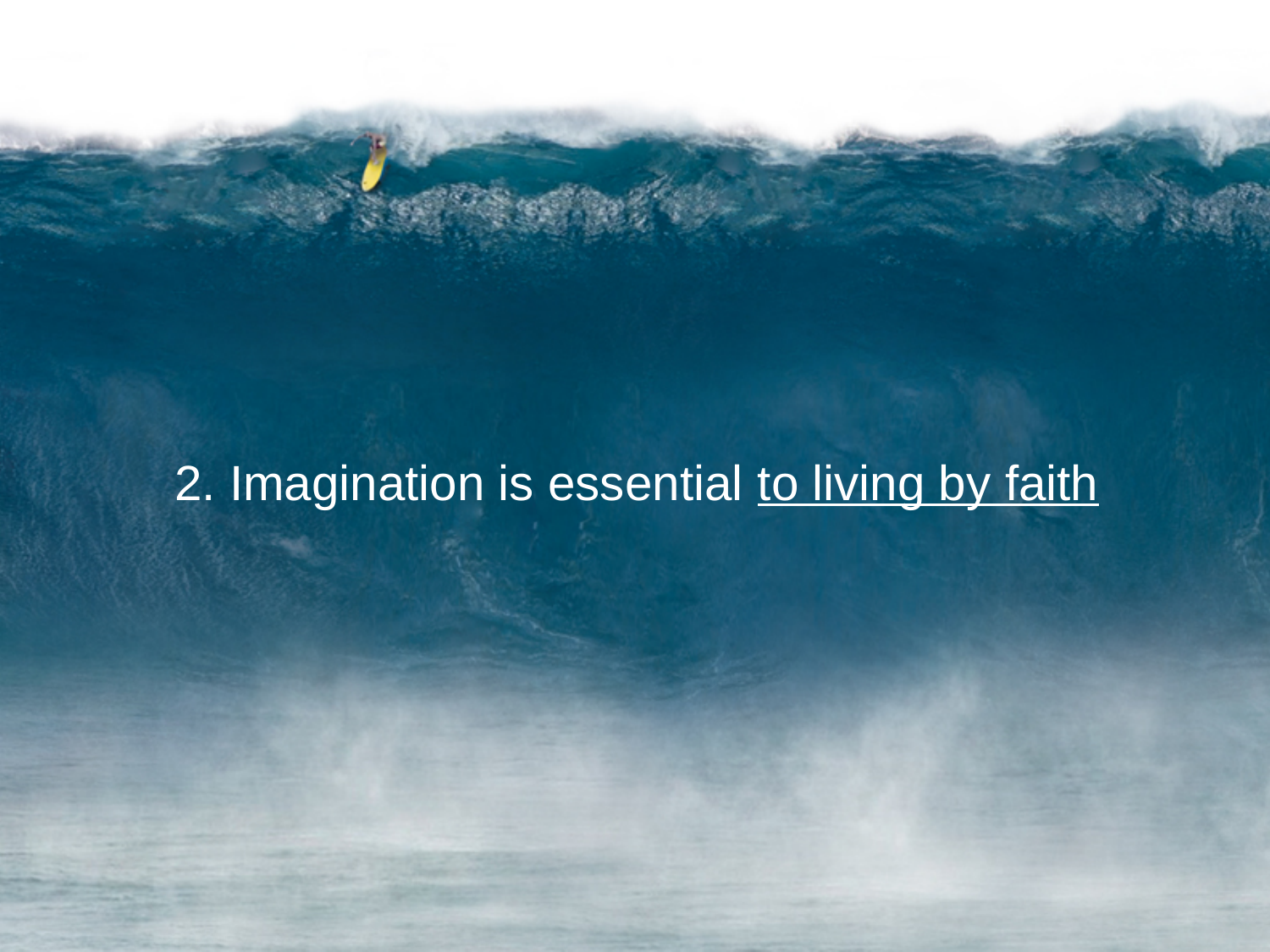

2. Imagination is essential to living by faith